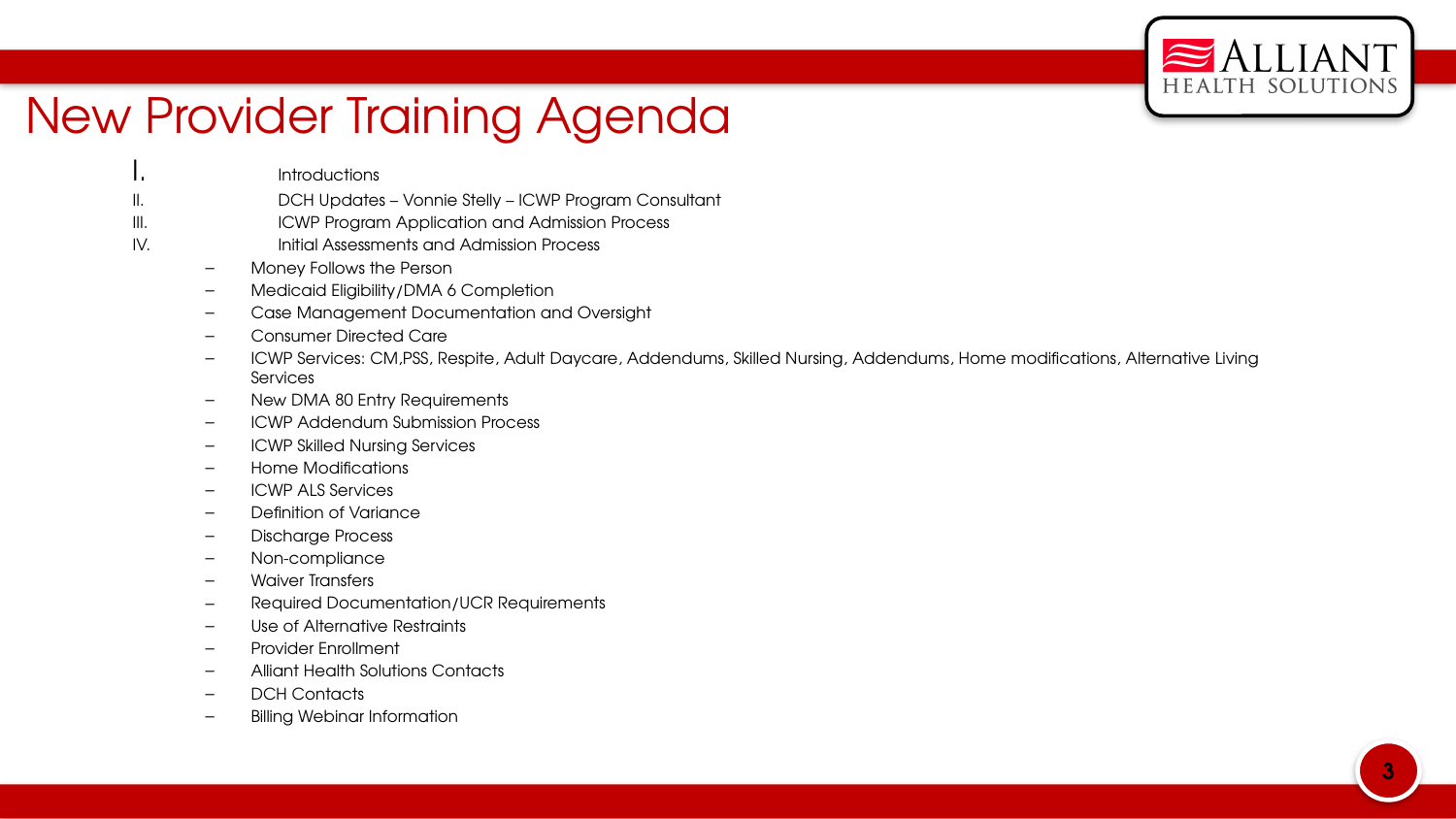

# New Provider Training Agenda
I. 	Introductions
II. 	DCH Updates – Vonnie Stelly – ICWP Program Consultant
III.      	ICWP Program Application and Admission Process
IV. 	Initial Assessments and Admission Process
Money Follows the Person
Medicaid Eligibility/DMA 6 Completion
Case Management Documentation and Oversight
Consumer Directed Care
ICWP Services: CM,PSS, Respite, Adult Daycare, Addendums, Skilled Nursing, Addendums, Home modifications, Alternative Living Services
New DMA 80 Entry Requirements
ICWP Addendum Submission Process
ICWP Skilled Nursing Services
Home Modifications
ICWP ALS Services
Definition of Variance
Discharge Process
Non-compliance
Waiver Transfers
Required Documentation/UCR Requirements
Use of Alternative Restraints
Provider Enrollment
Alliant Health Solutions Contacts
DCH Contacts
Billing Webinar Information